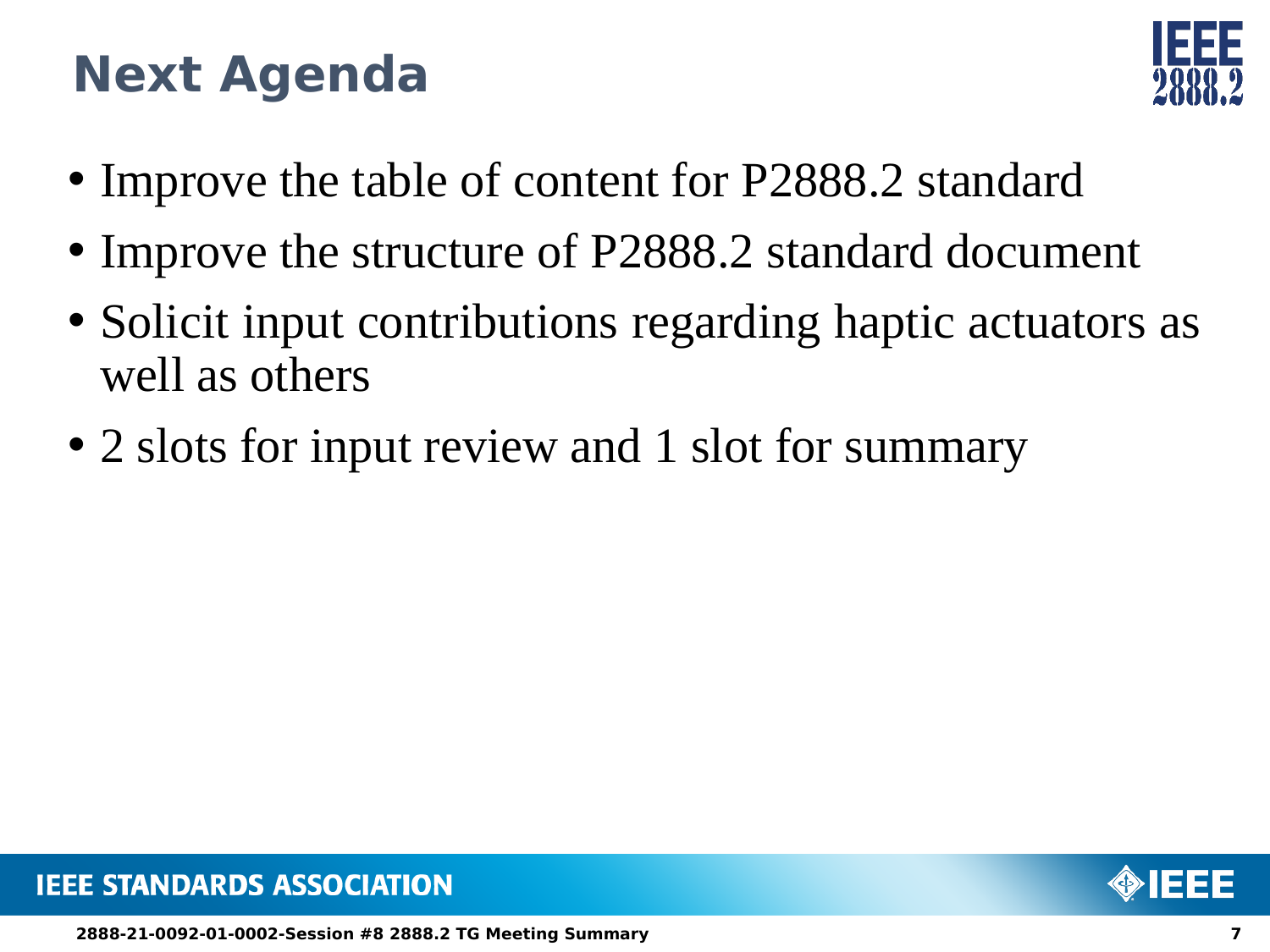

# Next Agenda
Improve the table of content for P2888.2 standard
Improve the structure of P2888.2 standard document
Solicit input contributions regarding haptic actuators as well as others
2 slots for input review and 1 slot for summary

2888-21-0092-01-0002-Session #8 2888.2 TG Meeting Summary
7